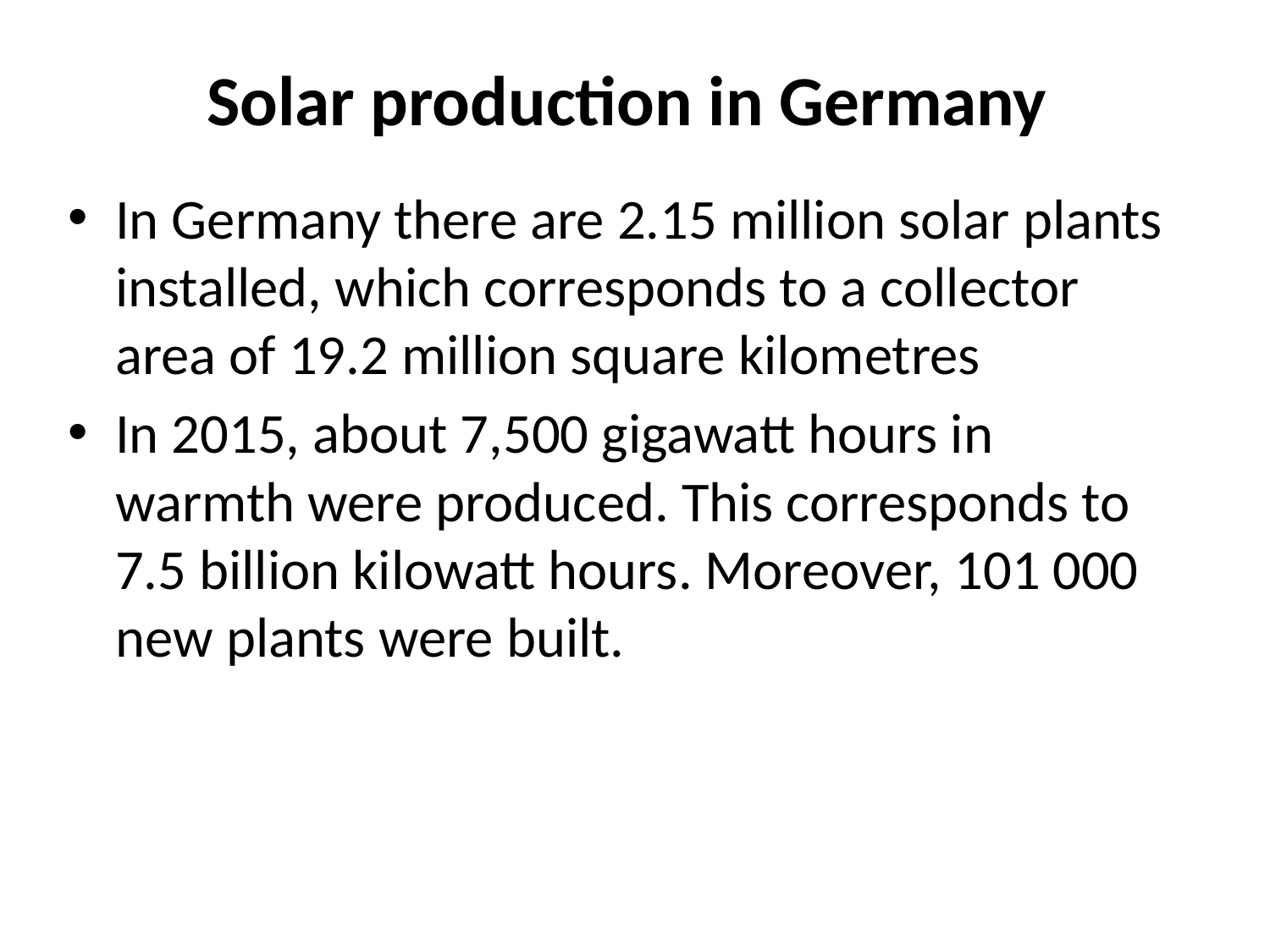

# Solar production in Germany
In Germany there are 2.15 million solar plants installed, which corresponds to a collector area of 19.2 million square kilometres
In 2015, about 7,500 gigawatt hours in warmth were produced. This corresponds to 7.5 billion kilowatt hours. Moreover, 101 000 new plants were built.